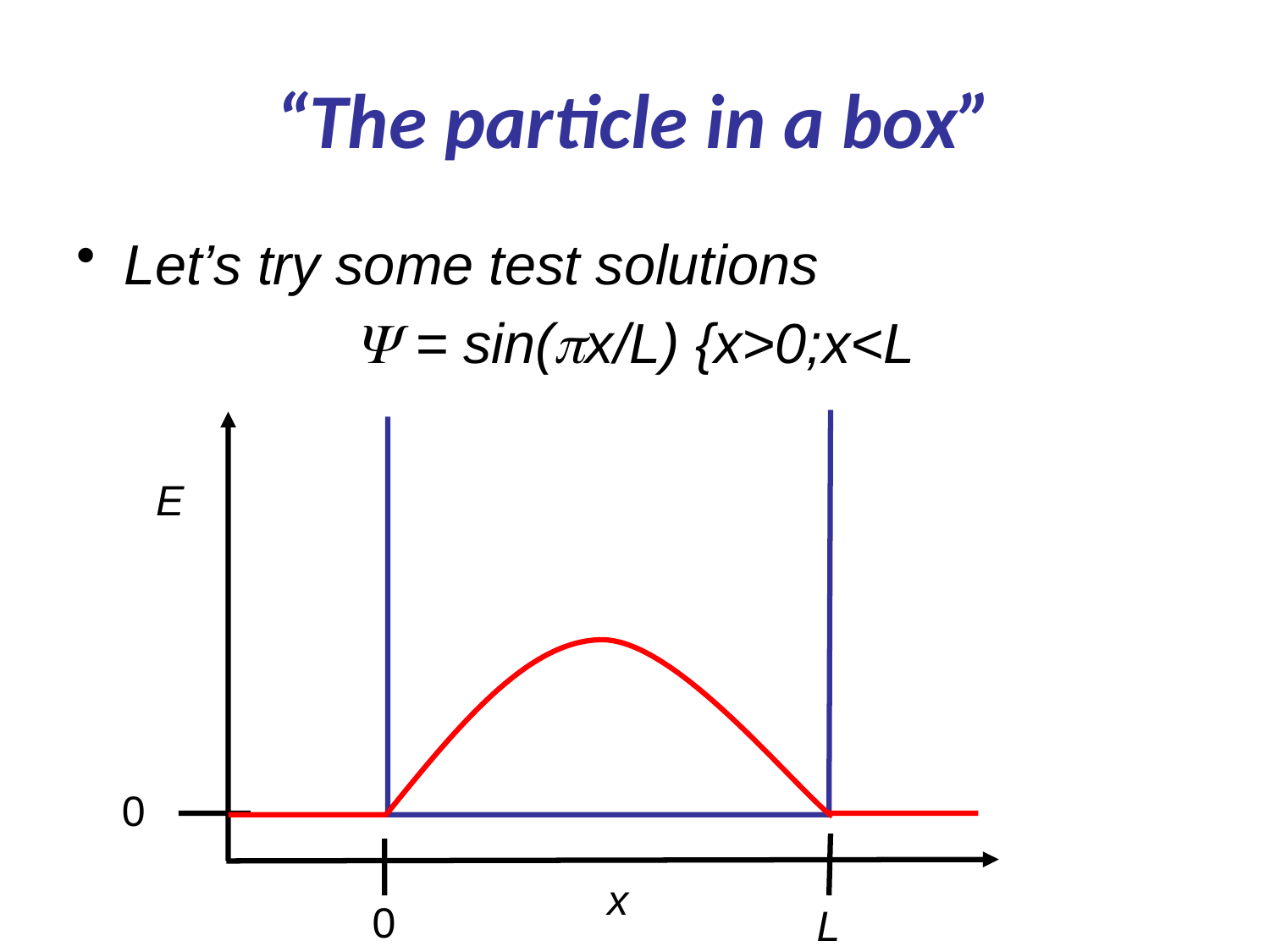

# “The particle in a box”
Let’s try some test solutions
Ψ = sin(πx/L) {x>0;x<L

E

0

x
0
L